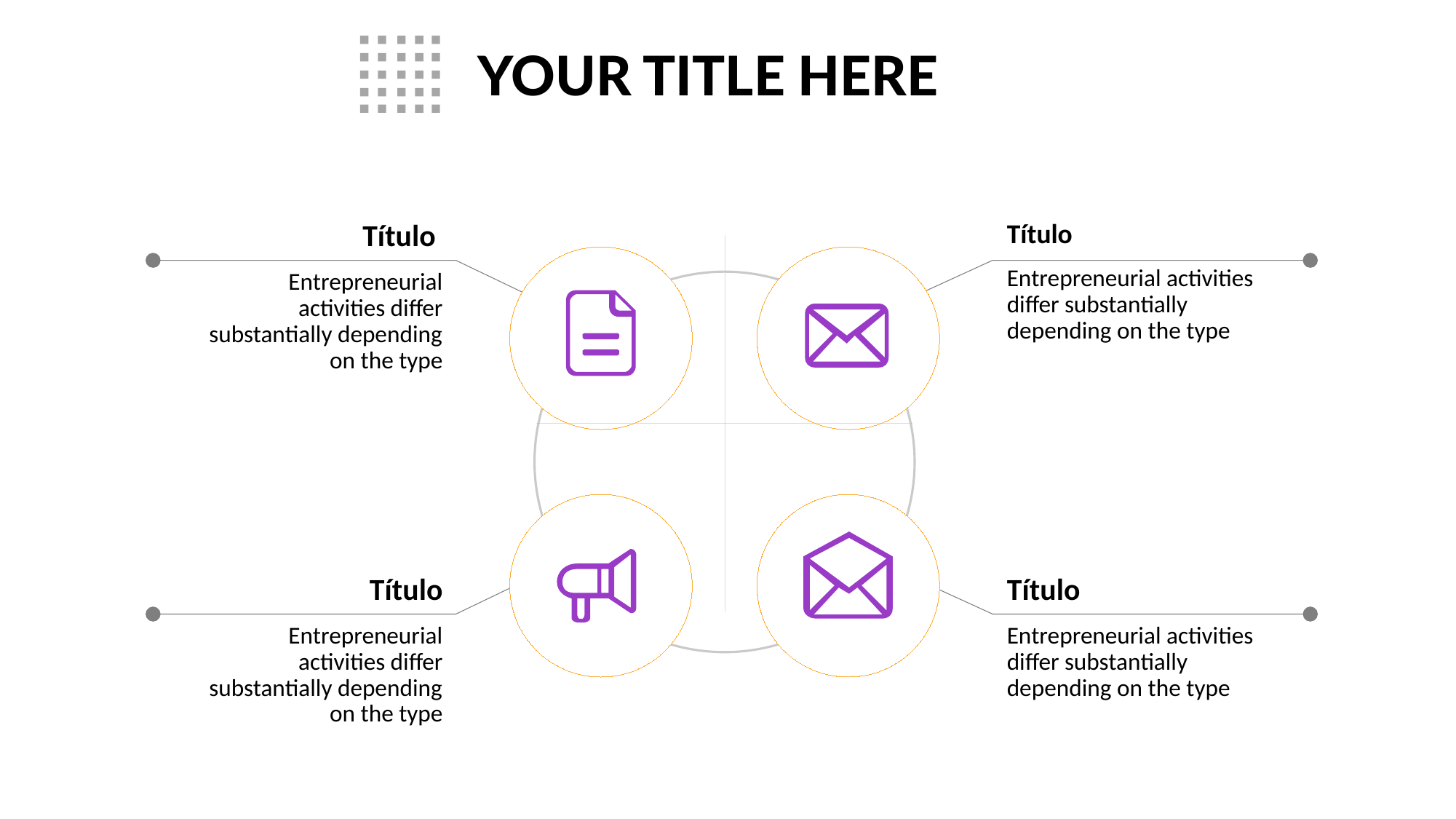

YOUR TITLE HERE
Título
Entrepreneurial activities differ substantially depending on the type
Título
Entrepreneurial activities differ substantially depending on the type

Título
Entrepreneurial activities differ substantially depending on the type
Título
Entrepreneurial activities differ substantially depending on the type